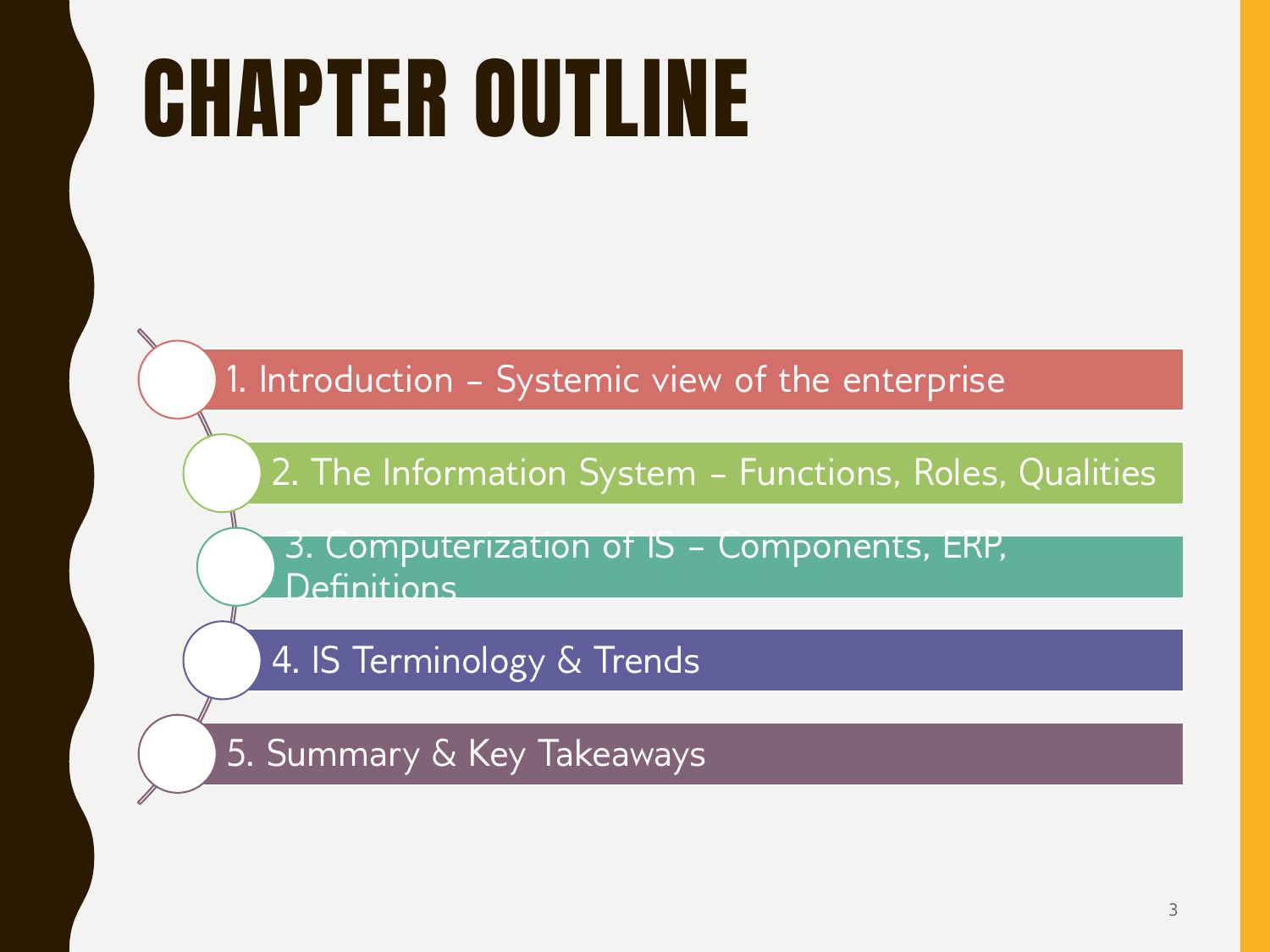

# Chapter Outline
1. Introduction – Systemic view of the enterprise
2. The Information System – Functions, Roles, Qualities
3. Computerization of IS – Components, ERP, Definitions
4. IS Terminology & Trends
5. Summary & Key Takeaways
3